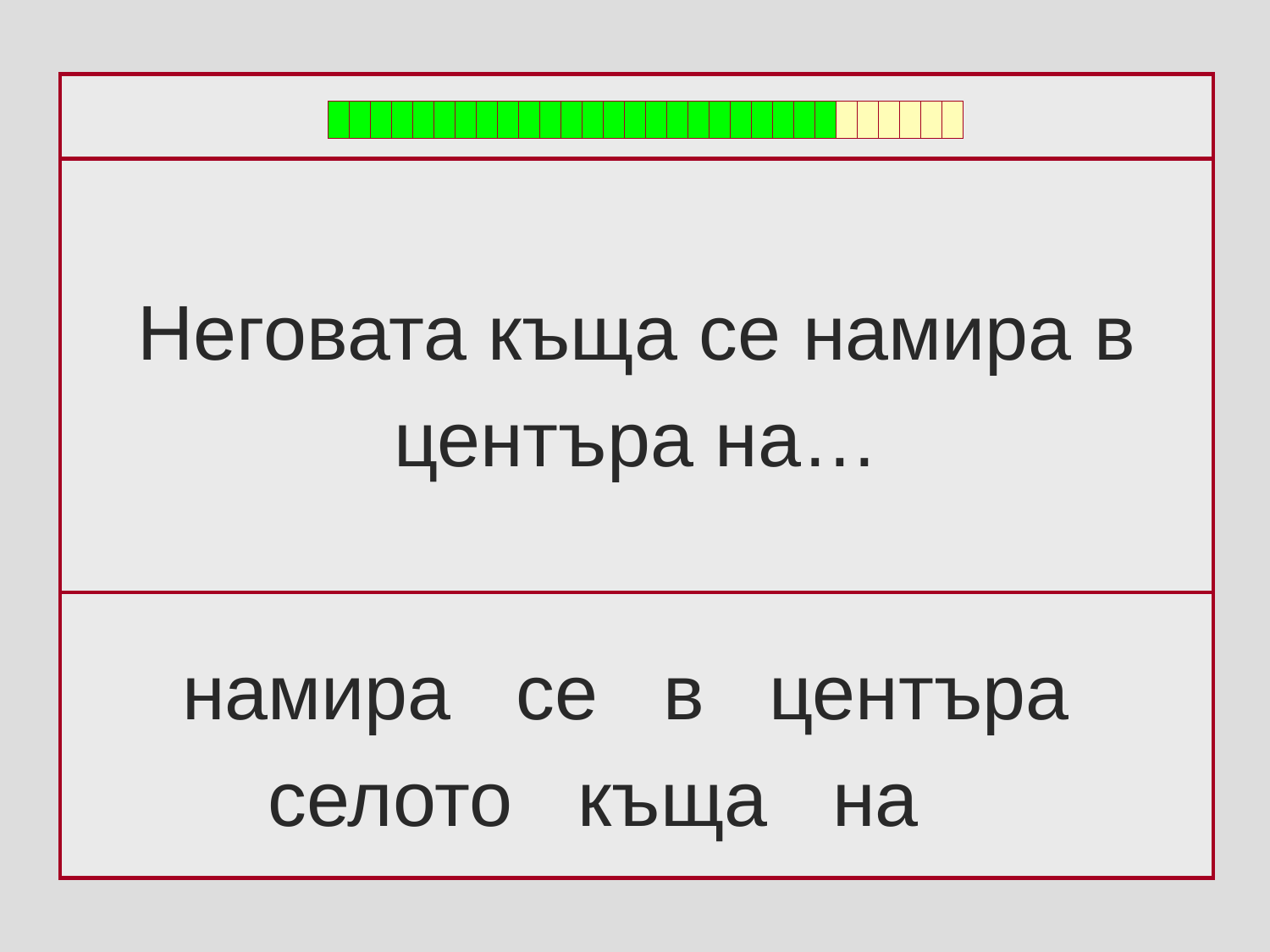

Неговата къща се намира в
центъра на…
 намира   се   в   центъра
селото   къща   на